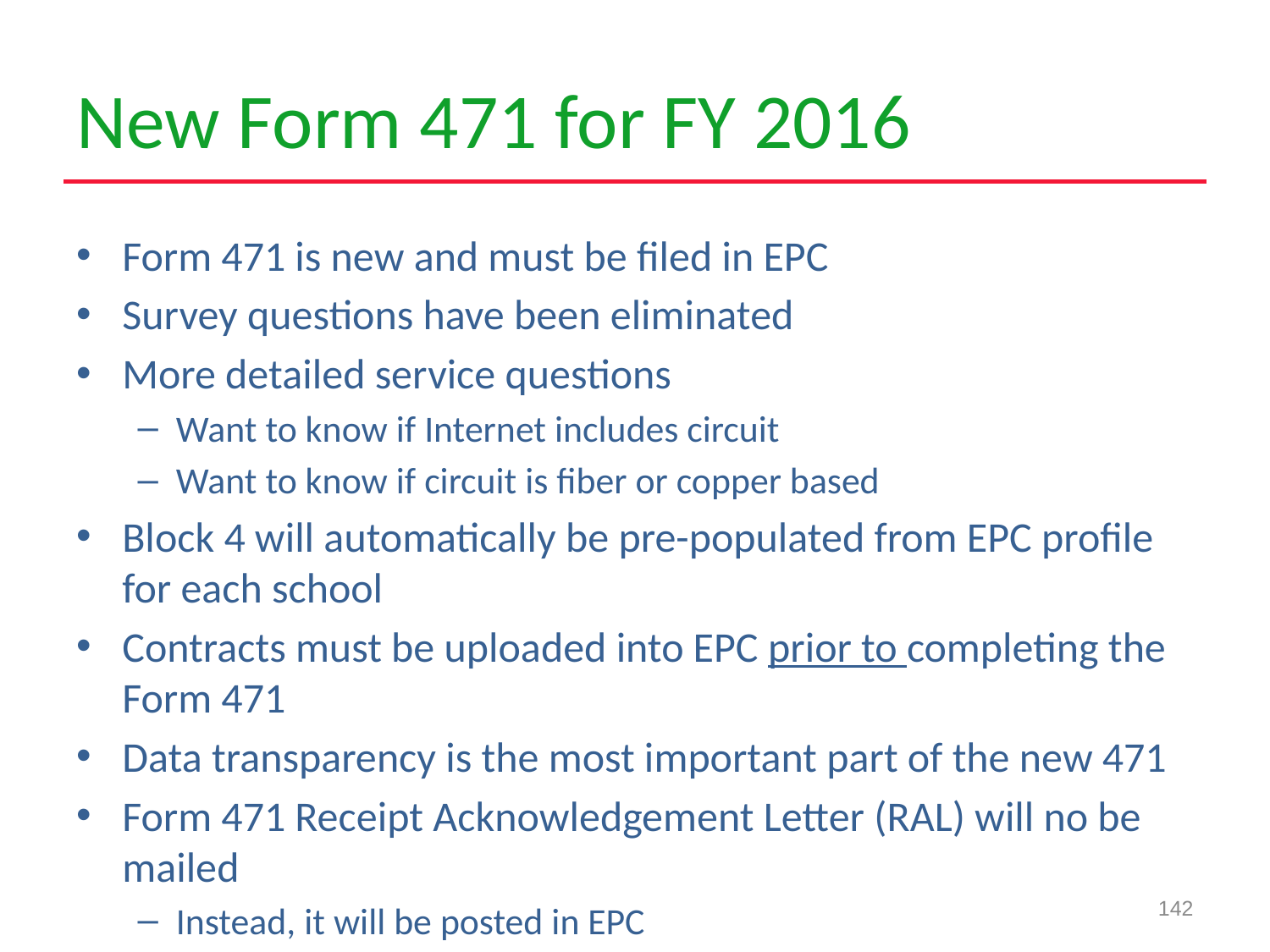

# New Form 471 for FY 2016
Form 471 is new and must be filed in EPC
Survey questions have been eliminated
More detailed service questions
Want to know if Internet includes circuit
Want to know if circuit is fiber or copper based
Block 4 will automatically be pre-populated from EPC profile for each school
Contracts must be uploaded into EPC prior to completing the Form 471
Data transparency is the most important part of the new 471
Form 471 Receipt Acknowledgement Letter (RAL) will no be mailed
Instead, it will be posted in EPC

142